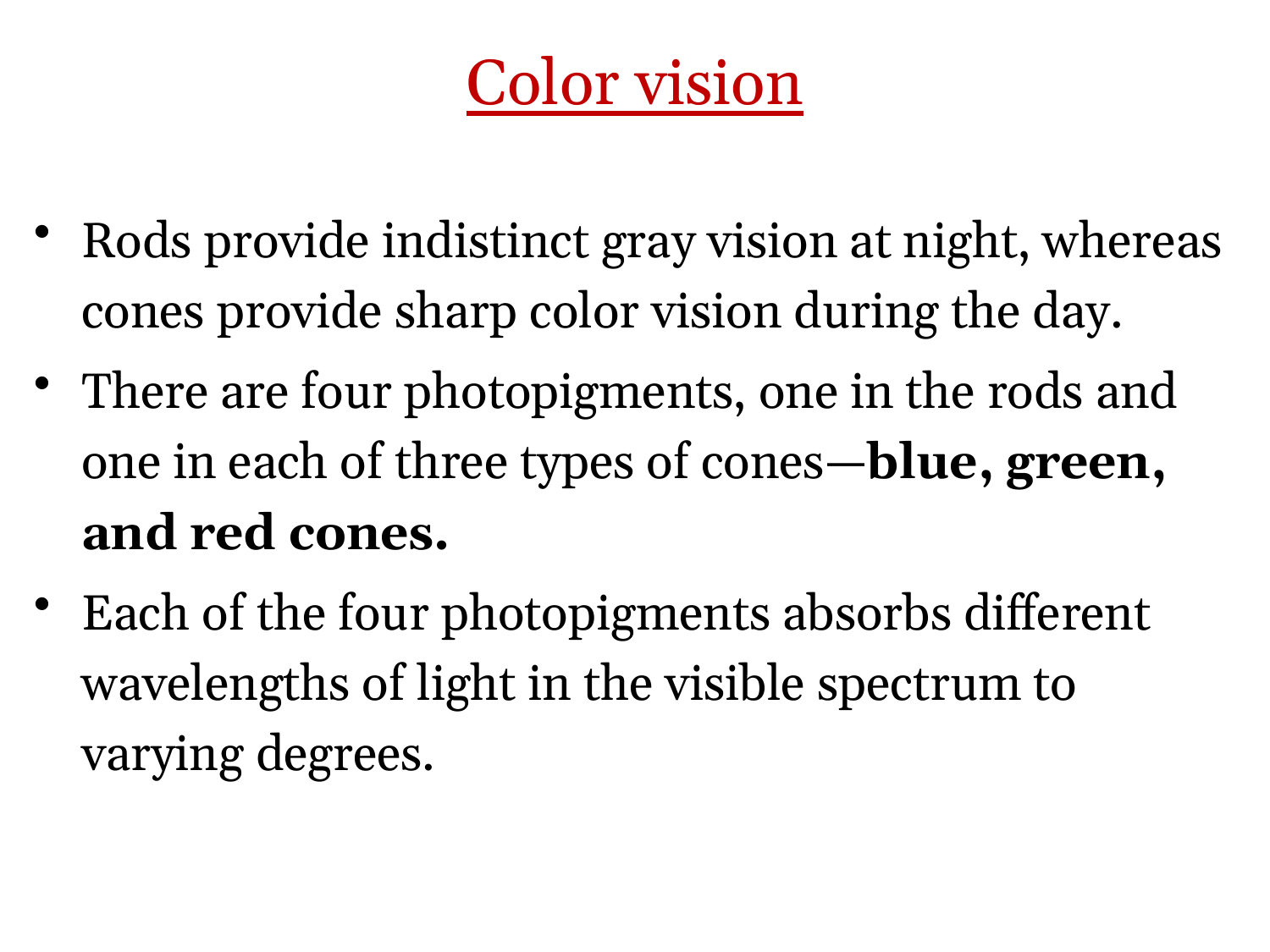

# Color vision
Rods provide indistinct gray vision at night, whereas cones provide sharp color vision during the day.
There are four photopigments, one in the rods and one in each of three types of cones—blue, green, and red cones.
Each of the four photopigments absorbs different wavelengths of light in the visible spectrum to varying degrees.